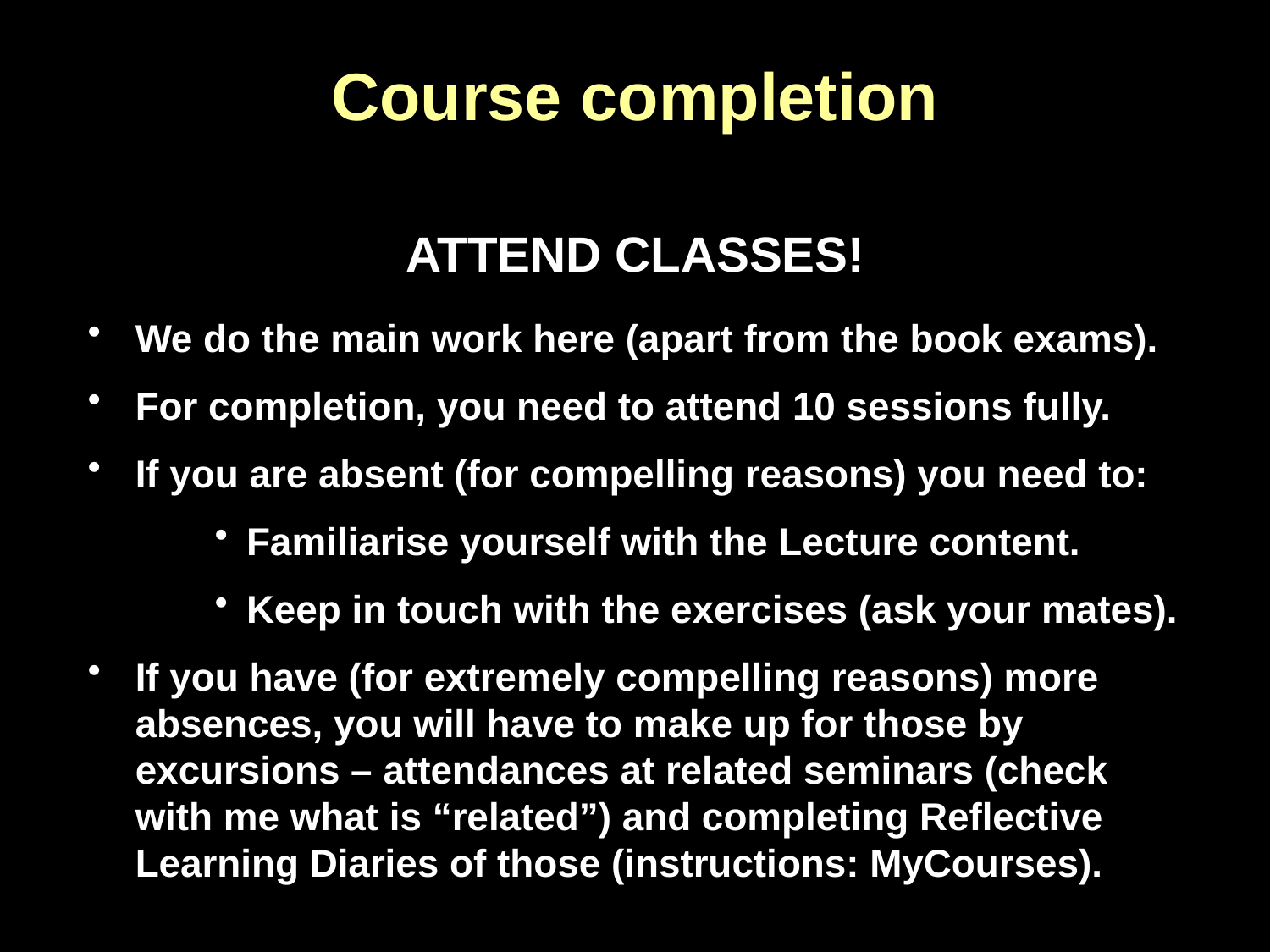

# Course completion
Attend classes!
We do the main work here (apart from the book exams).
For completion, you need to attend 10 sessions fully.
If you are absent (for compelling reasons) you need to:
Familiarise yourself with the Lecture content.
Keep in touch with the exercises (ask your mates).
If you have (for extremely compelling reasons) more absences, you will have to make up for those by excursions – attendances at related seminars (check with me what is “related”) and completing Reflective Learning Diaries of those (instructions: MyCourses).